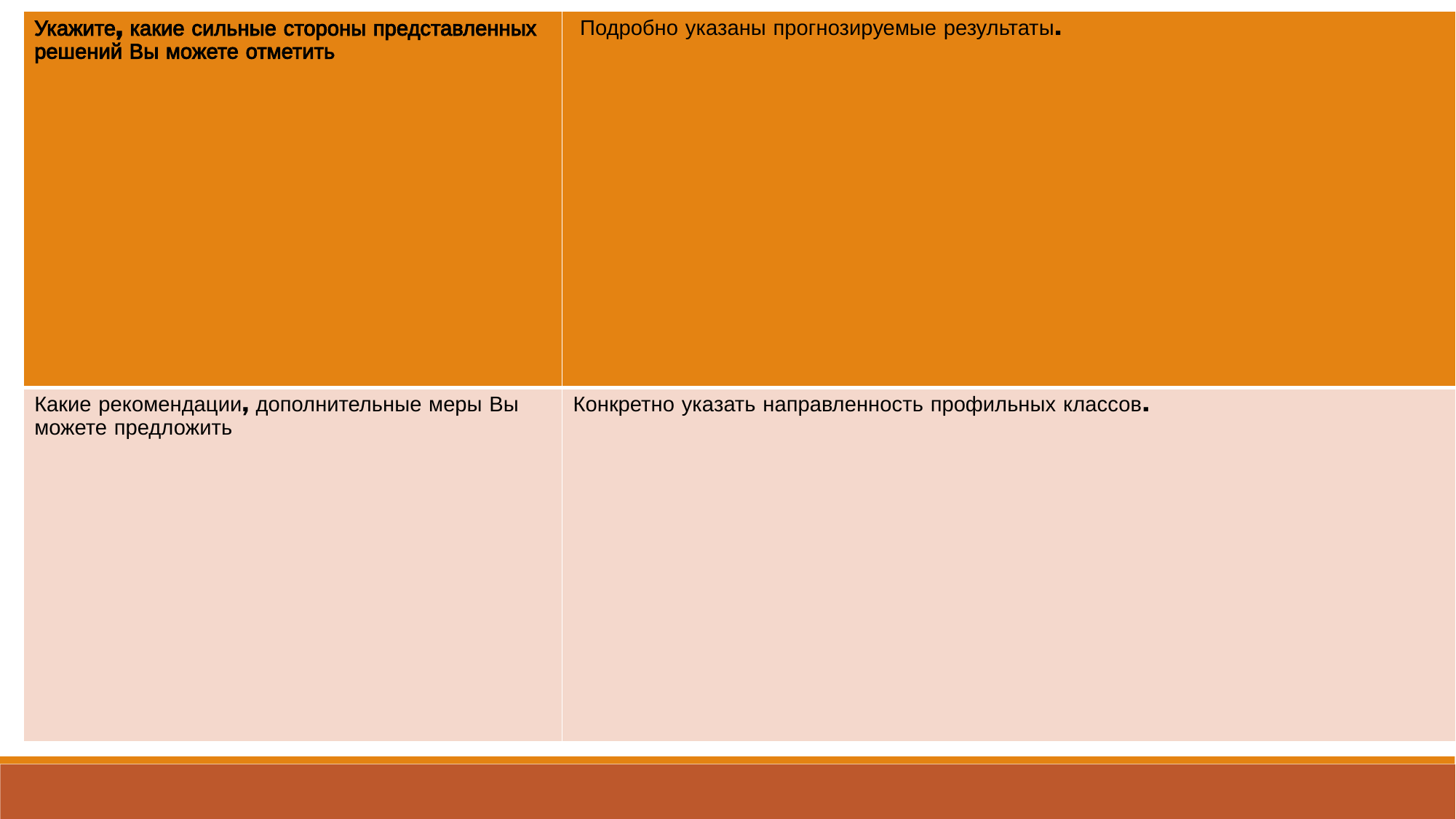

| Укажите, какие сильные стороны представленных решений Вы можете отметить | Подробно указаны прогнозируемые результаты. |
| --- | --- |
| Какие рекомендации, дополнительные меры Вы можете предложить | Конкретно указать направленность профильных классов. |